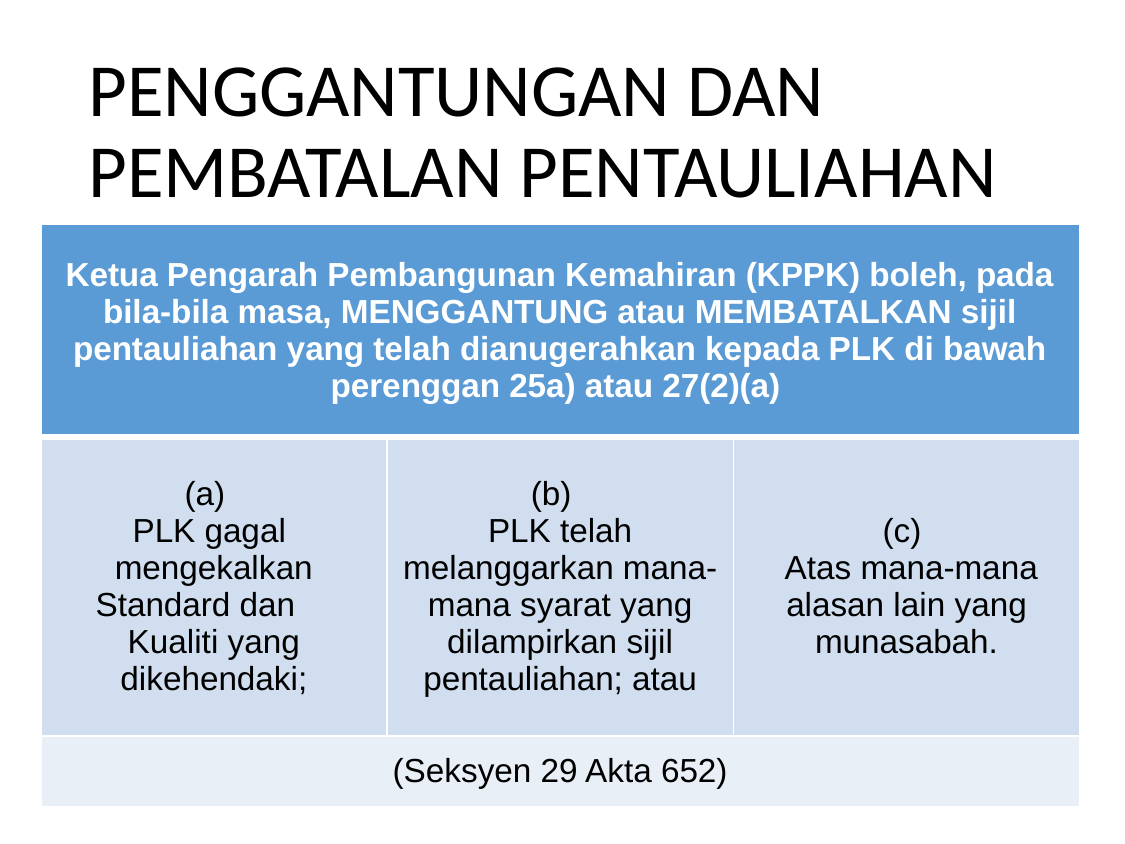

# PENGGANTUNGAN DAN PEMBATALAN PENTAULIAHAN
| Ketua Pengarah Pembangunan Kemahiran (KPPK) boleh, pada bila-bila masa, MENGGANTUNG atau MEMBATALKAN sijil pentauliahan yang telah dianugerahkan kepada PLK di bawah perenggan 25a) atau 27(2)(a) |  |  |
| --- | --- | --- |
| (a) PLK gagal mengekalkan Standard dan Kualiti yang dikehendaki; | (b) PLK telah melanggarkan mana-mana syarat yang dilampirkan sijil pentauliahan; atau | (c) Atas mana-mana alasan lain yang munasabah. |
| (Seksyen 29 Akta 652) |  |  |